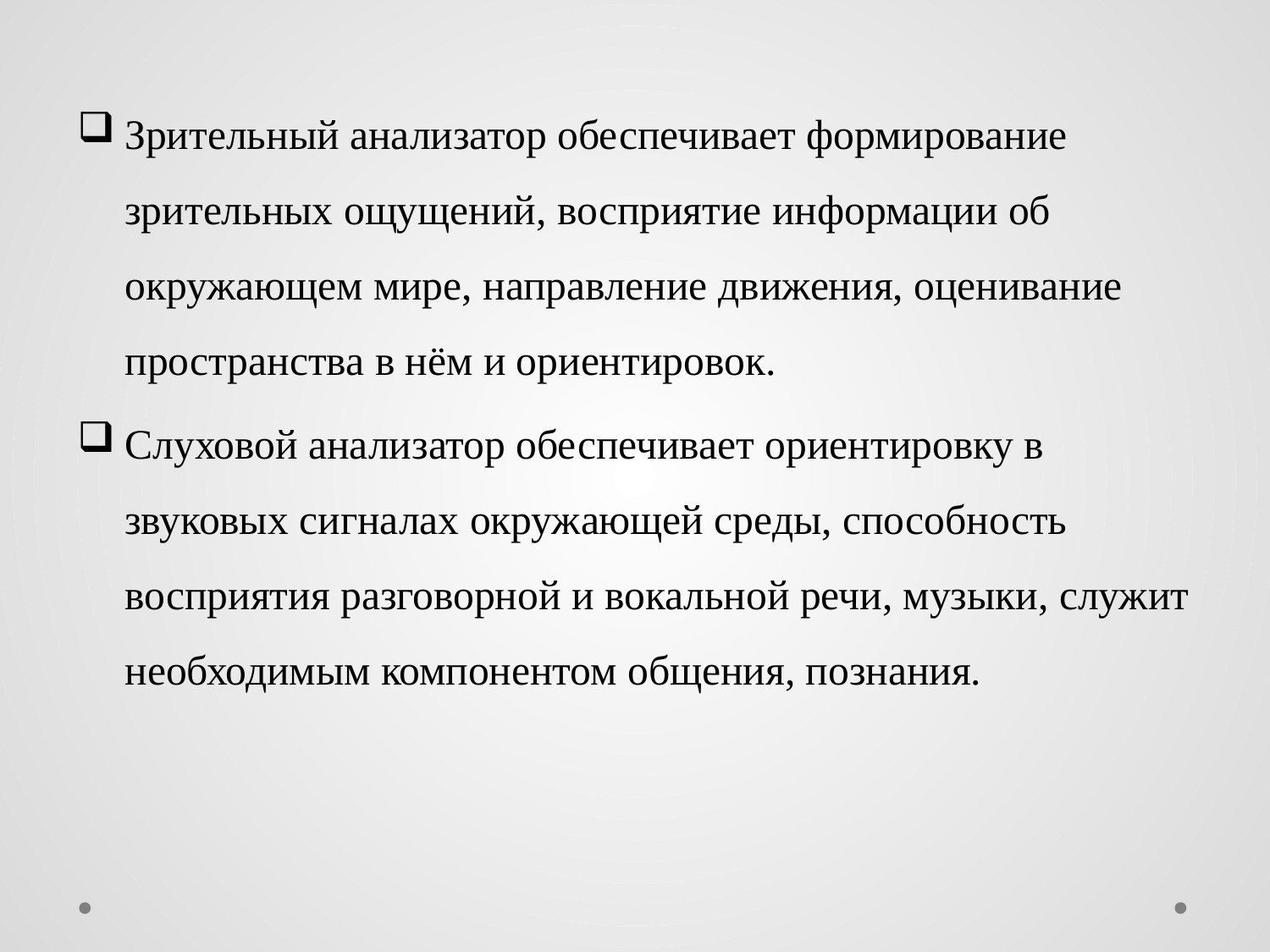

Зрительный анализатор обеспечивает формирование зрительных ощущений, восприятие информации об окружающем мире, направление движения, оценивание пространства в нём и ориентировок.
Слуховой анализатор обеспечивает ориентировку в звуковых сигналах окружающей среды, способность восприятия разговорной и вокальной речи, музыки, служит необходимым компонентом общения, познания.